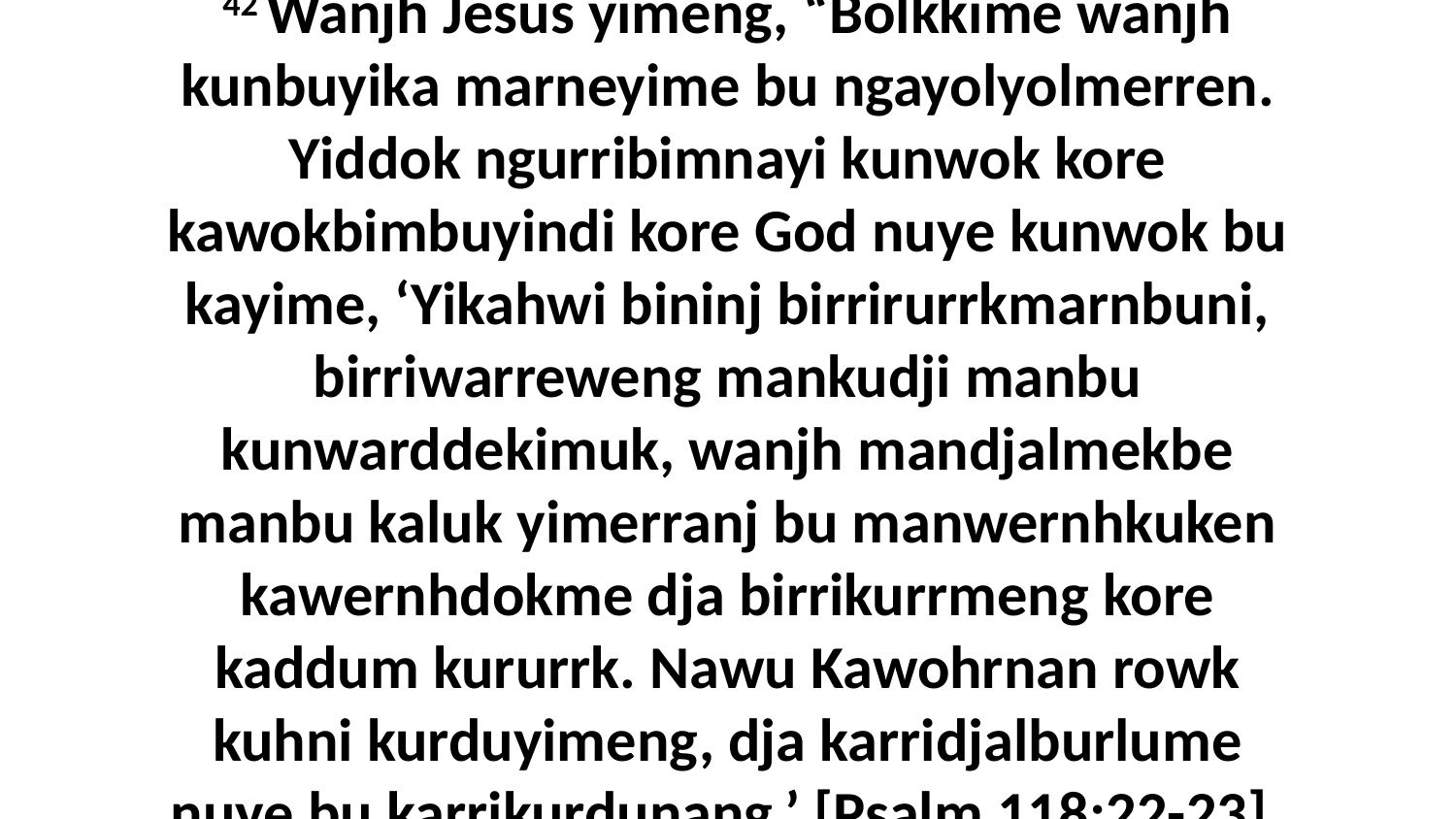

42 Wanjh Jesus yimeng, “Bolkkime wanjh kunbuyika marneyime bu ngayolyolmerren. Yiddok ngurribimnayi kunwok kore kawokbimbuyindi kore God nuye kunwok bu kayime, ‘Yikahwi bininj birrirurrkmarnbuni, birriwarreweng mankudji manbu kunwarddekimuk, wanjh mandjalmekbe manbu kaluk yimerranj bu manwernhkuken kawernhdokme dja birrikurrmeng kore kaddum kururrk. Nawu Kawohrnan rowk kuhni kurduyimeng, dja karridjalburlume nuye bu karrikurdunang.’ [Psalm 118:22-23].